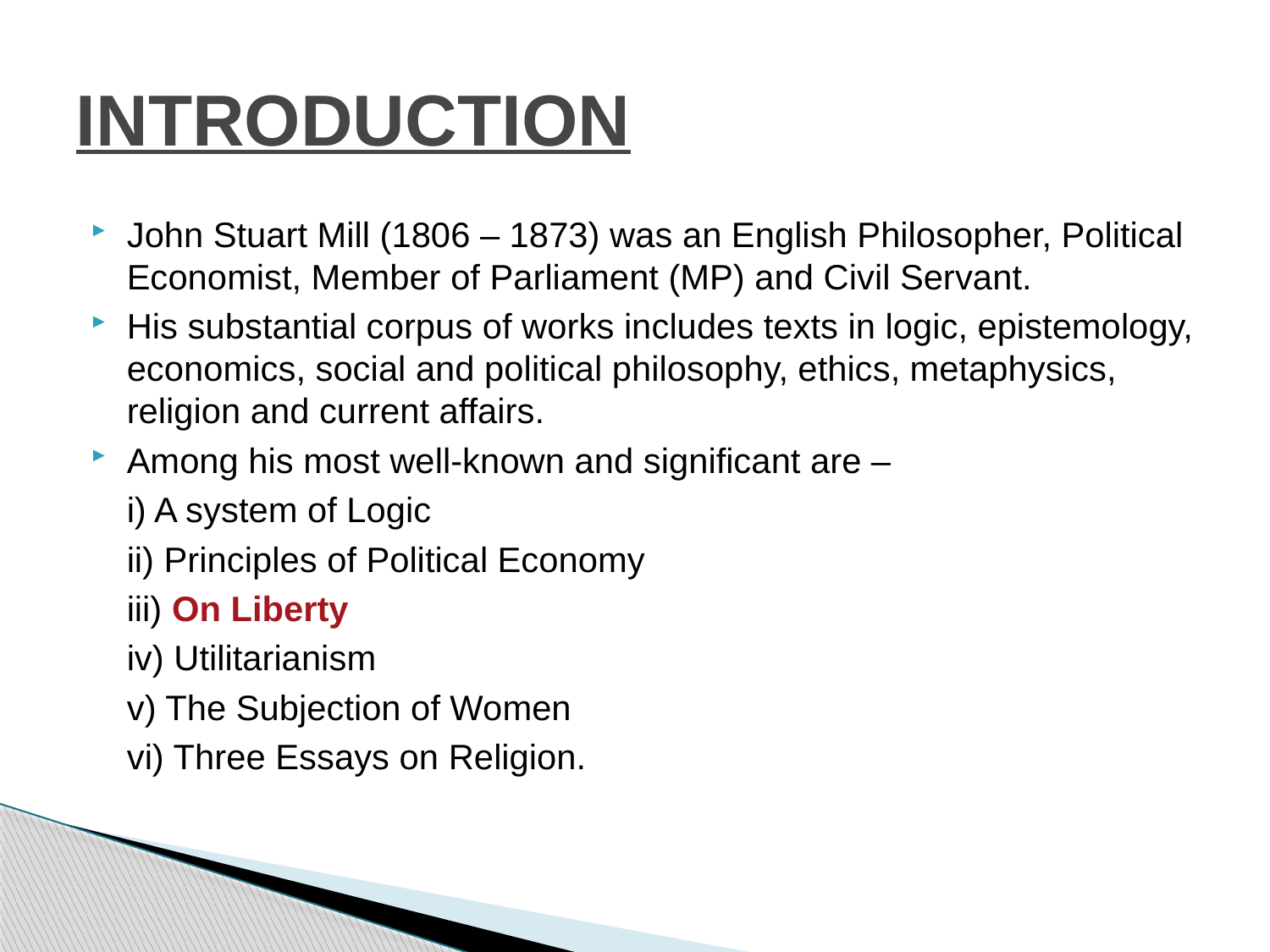

# INTRODUCTION
John Stuart Mill (1806 – 1873) was an English Philosopher, Political Economist, Member of Parliament (MP) and Civil Servant.
His substantial corpus of works includes texts in logic, epistemology, economics, social and political philosophy, ethics, metaphysics, religion and current affairs.
Among his most well-known and significant are –
	i) A system of Logic
	ii) Principles of Political Economy
	iii) On Liberty
	iv) Utilitarianism
	v) The Subjection of Women
	vi) Three Essays on Religion.